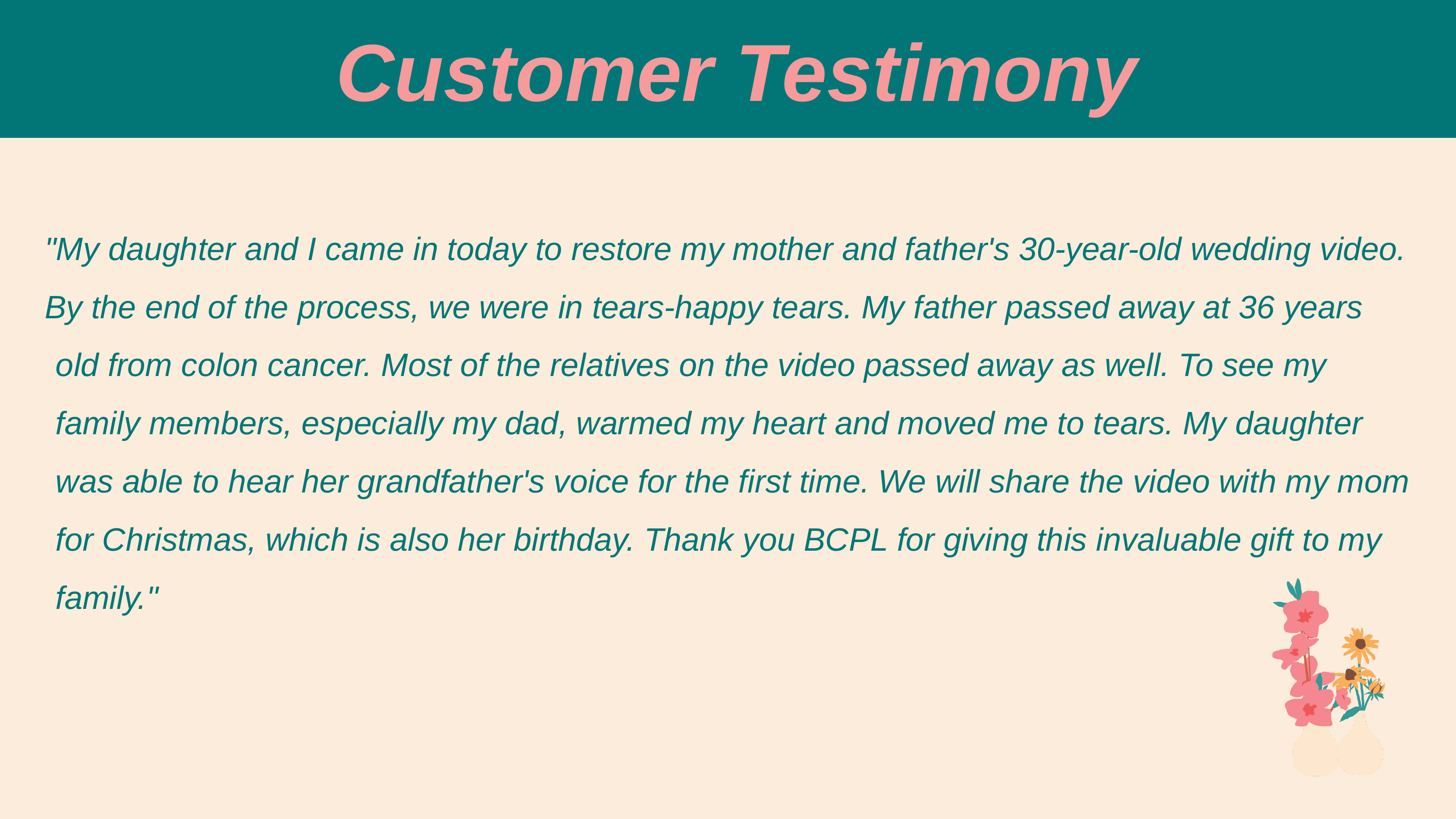

# Customer Testimony
"My daughter and I came in today to restore my mother and father's 30-year-old wedding video.
By the end of the process, we were in tears-happy tears. My father passed away at 36 years old from colon cancer. Most of the relatives on the video passed away as well. To see my family members, especially my dad, warmed my heart and moved me to tears. My daughter was able to hear her grandfather's voice for the first time. We will share the video with my mom for Christmas, which is also her birthday. Thank you BCPL for giving this invaluable gift to my family."